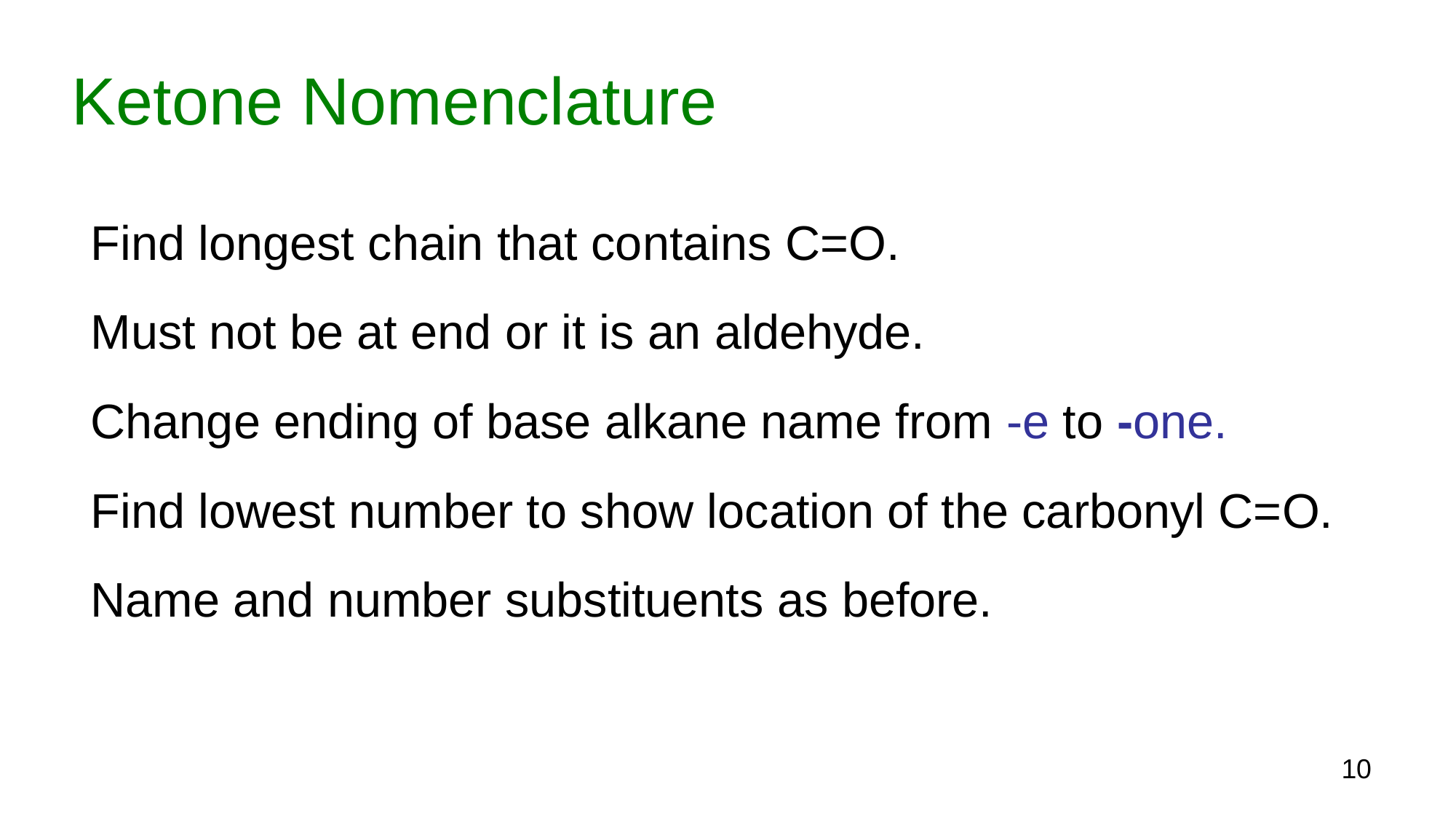

# Ketone Nomenclature
Find longest chain that contains C=O.

Must not be at end or it is an aldehyde.

Change ending of base alkane name from -e to -one.

Find lowest number to show location of the carbonyl C=O.

Name and number substituents as before.
10